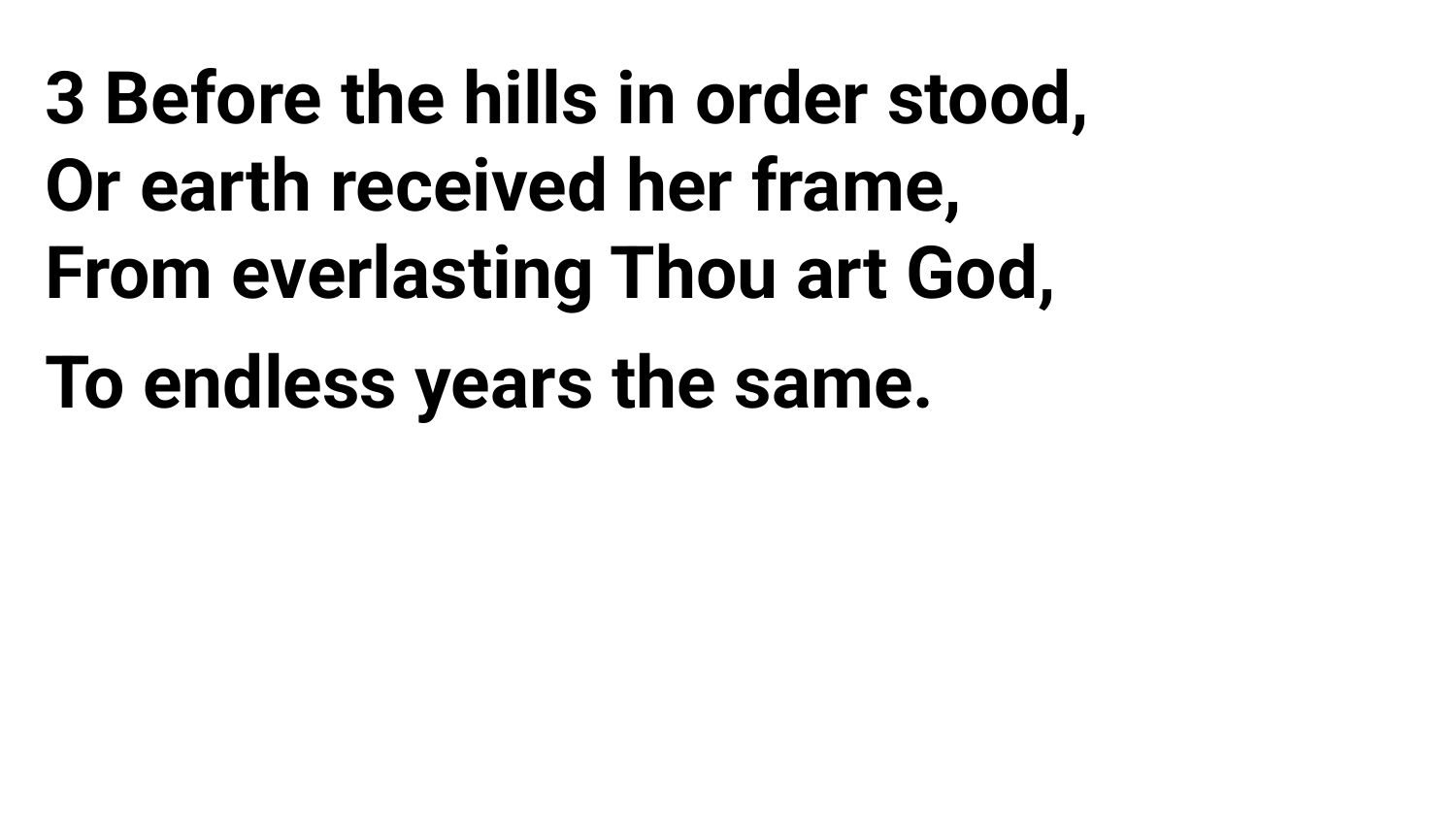

3 Before the hills in order stood,
Or earth received her frame,
From everlasting Thou art God,
To endless years the same.